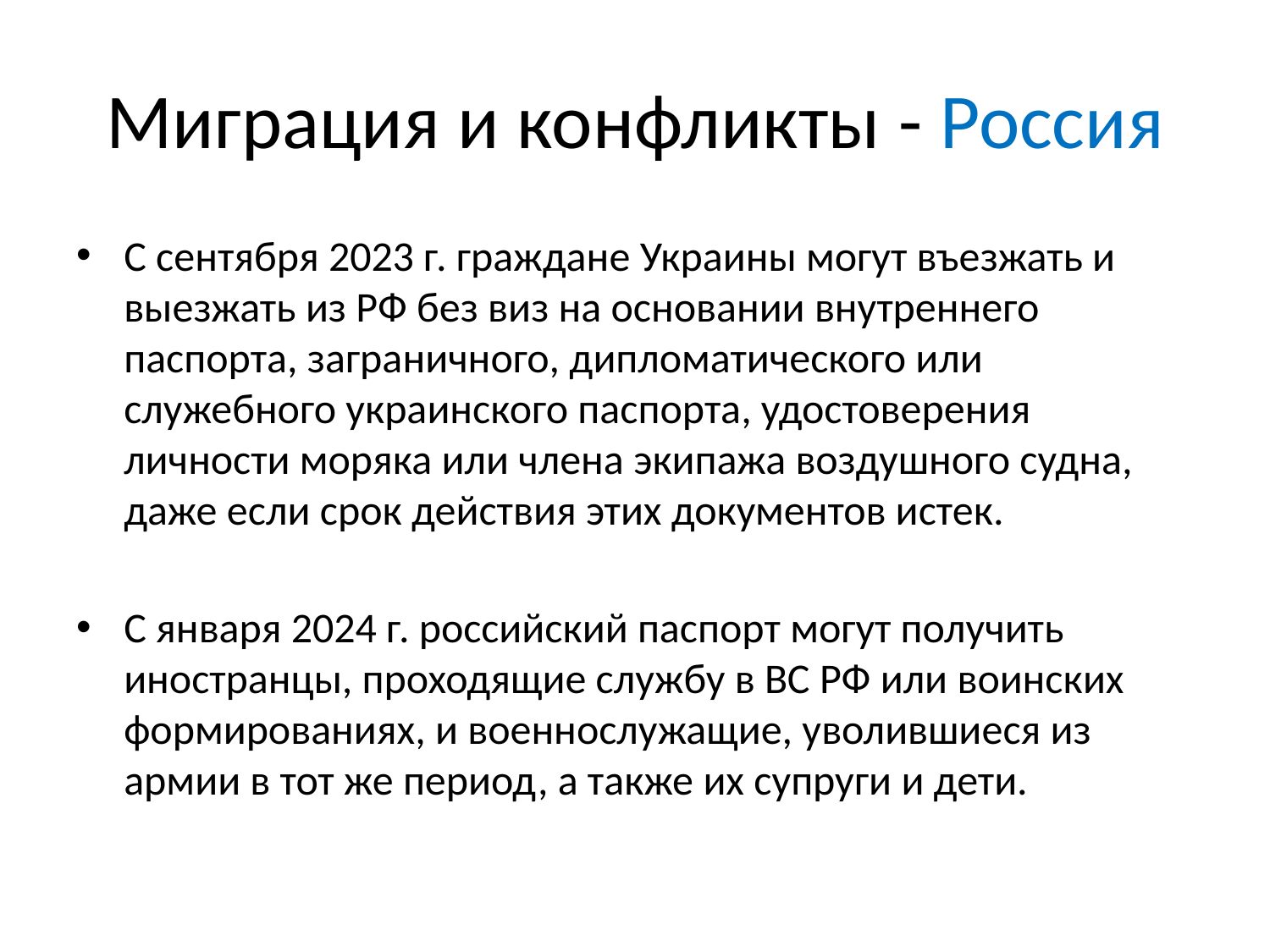

# Миграция и конфликты - Россия
С сентября 2023 г. граждане Украины могут въезжать и выезжать из РФ без виз на основании внутреннего паспорта, заграничного, дипломатического или служебного украинского паспорта, удостоверения личности моряка или члена экипажа воздушного судна, даже если срок действия этих документов истек.

С января 2024 г. российский паспорт могут получить иностранцы, проходящие службу в ВС РФ или воинских формированиях, и военнослужащие, уволившиеся из армии в тот же период, а также их супруги и дети.